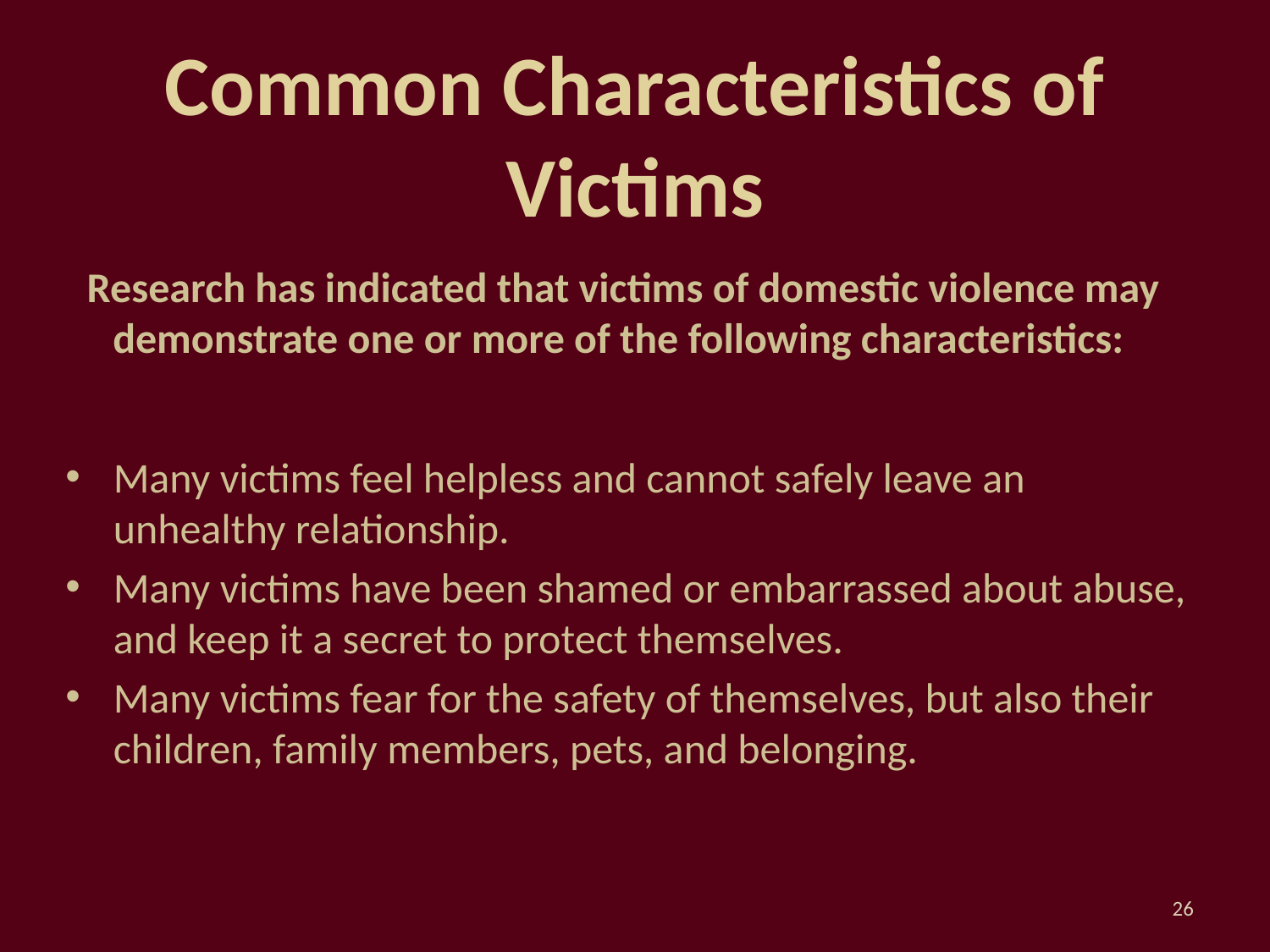

# Common Characteristics of Victims
Research has indicated that victims of domestic violence may demonstrate one or more of the following characteristics:
Many victims feel helpless and cannot safely leave an unhealthy relationship.
Many victims have been shamed or embarrassed about abuse, and keep it a secret to protect themselves.
Many victims fear for the safety of themselves, but also their children, family members, pets, and belonging.

26